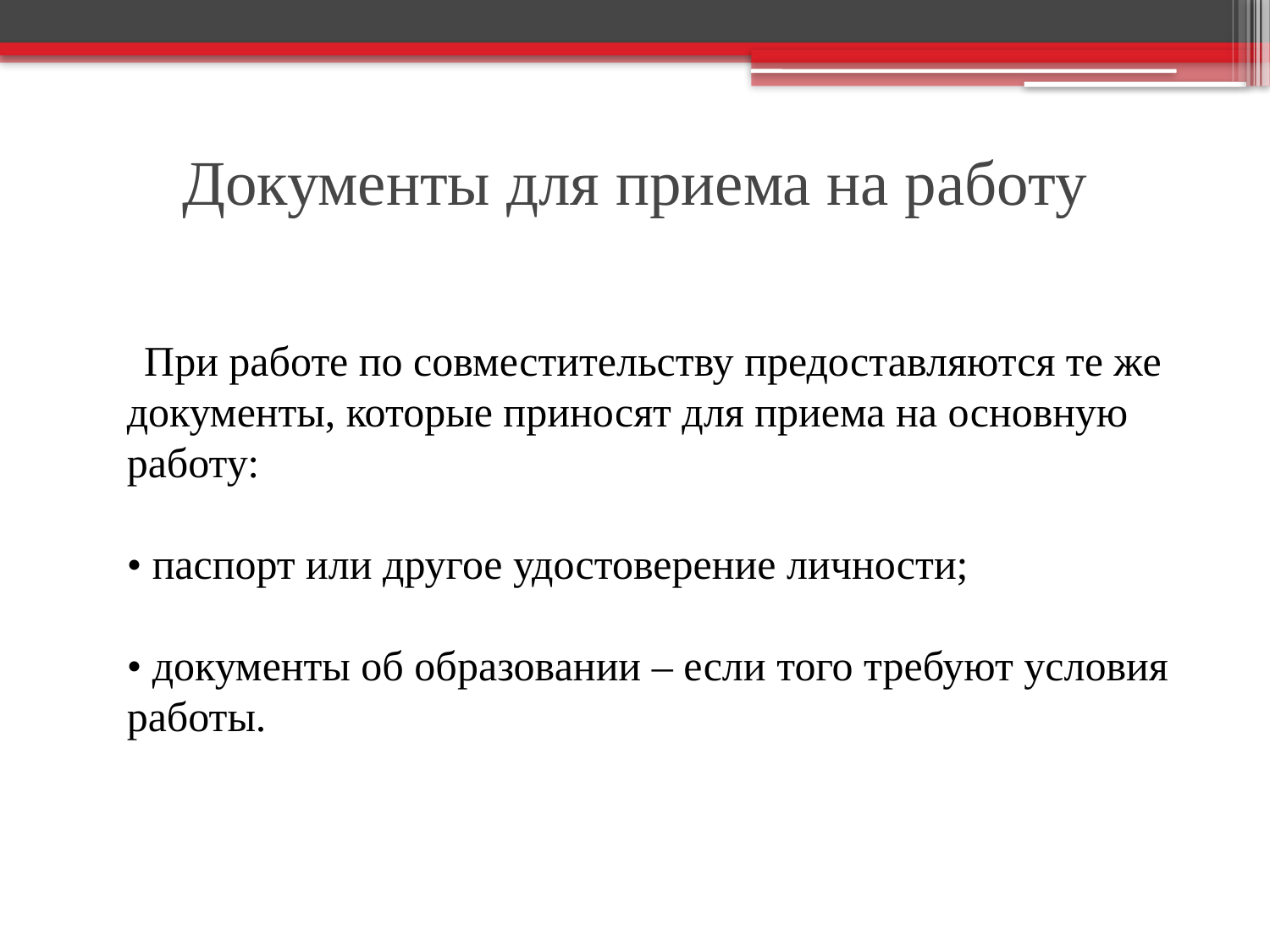

# Документы для приема на работу
     При работе по совместительству предоставляются те же документы, которые приносят для приема на основную работу:
• паспорт или другое удостоверение личности;
• документы об образовании – если того требуют условия работы.